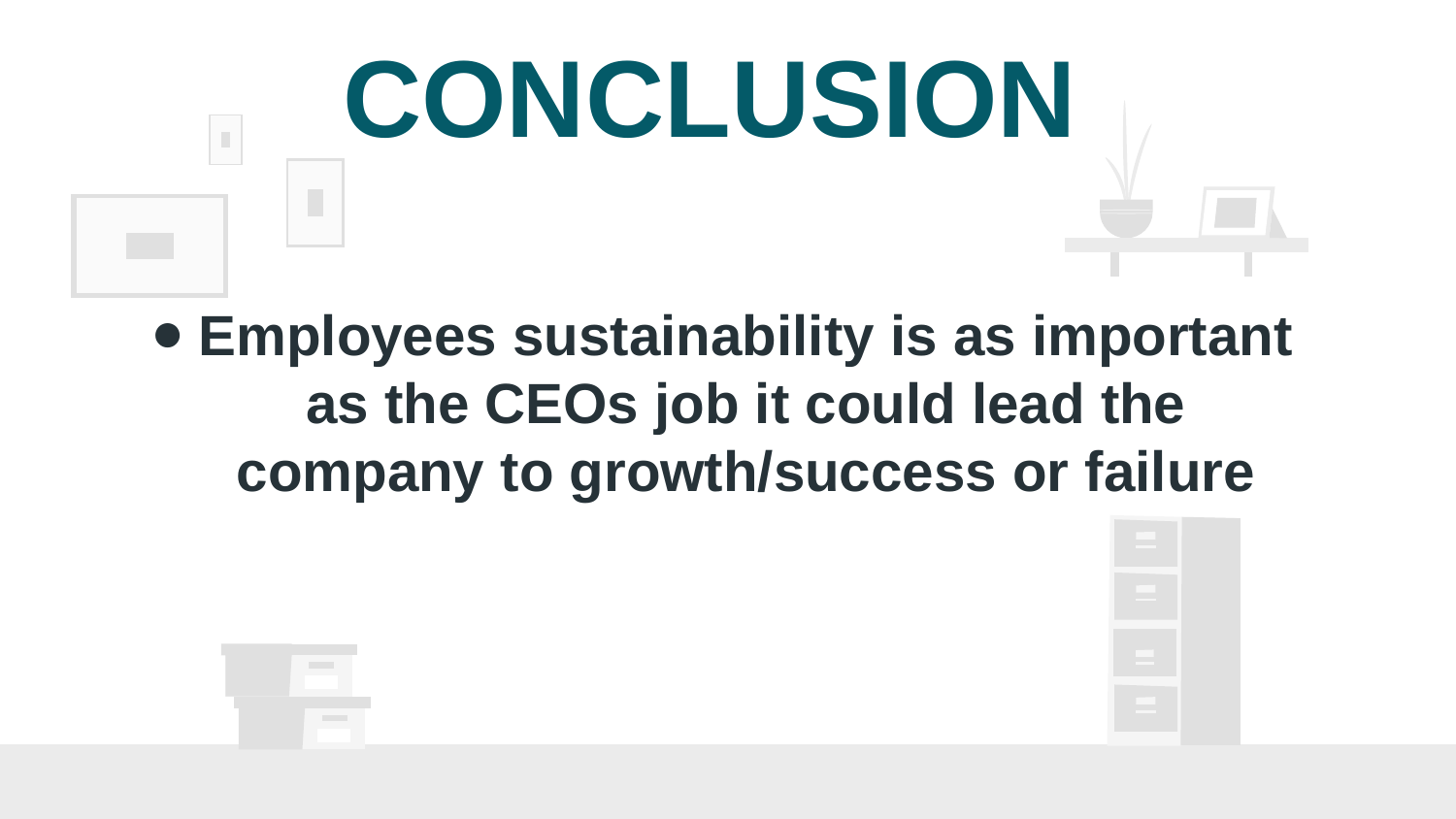

# CONCLUSION
Employees sustainability is as important as the CEOs job it could lead the company to growth/success or failure